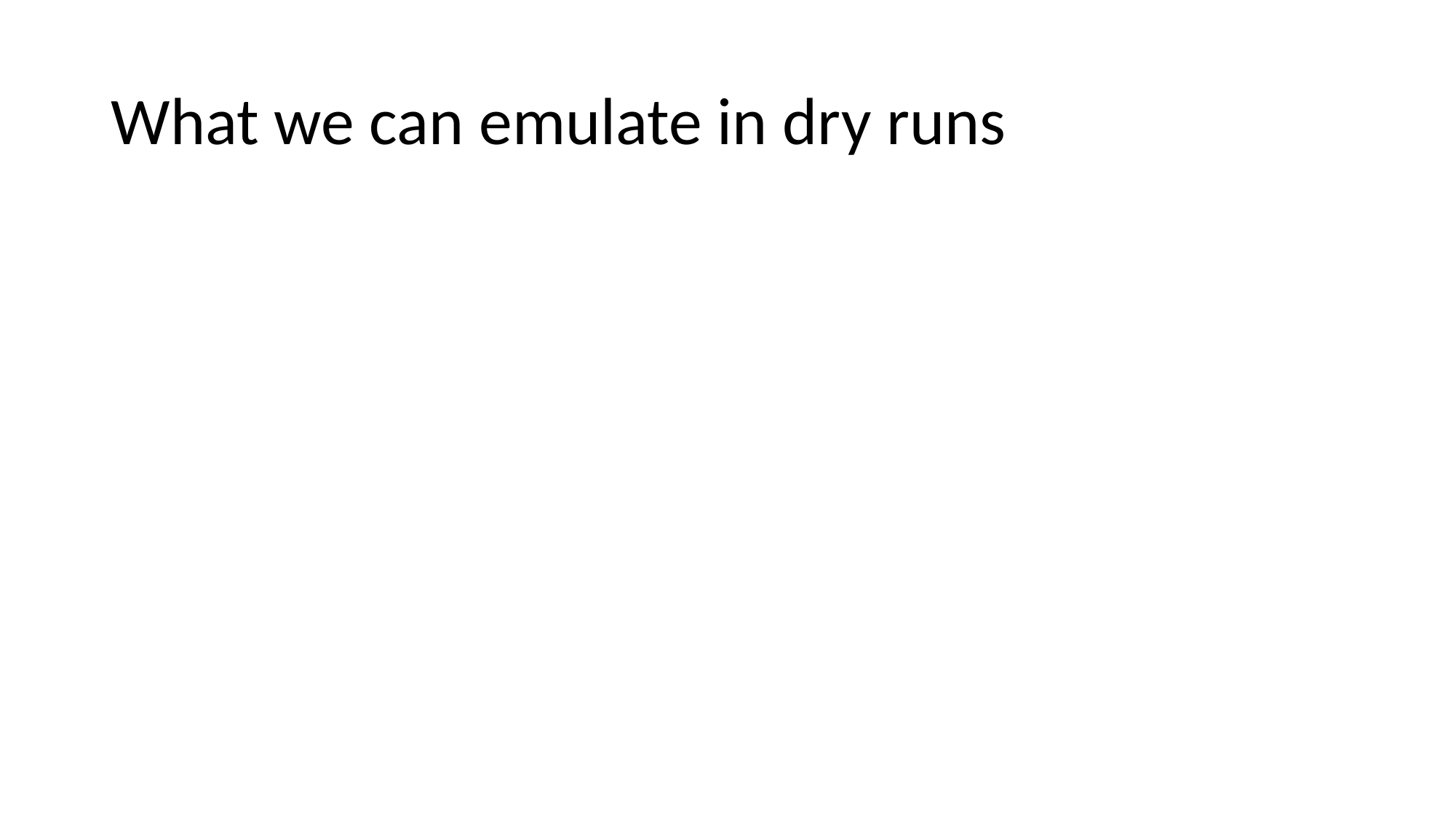

# What we can emulate in dry runs